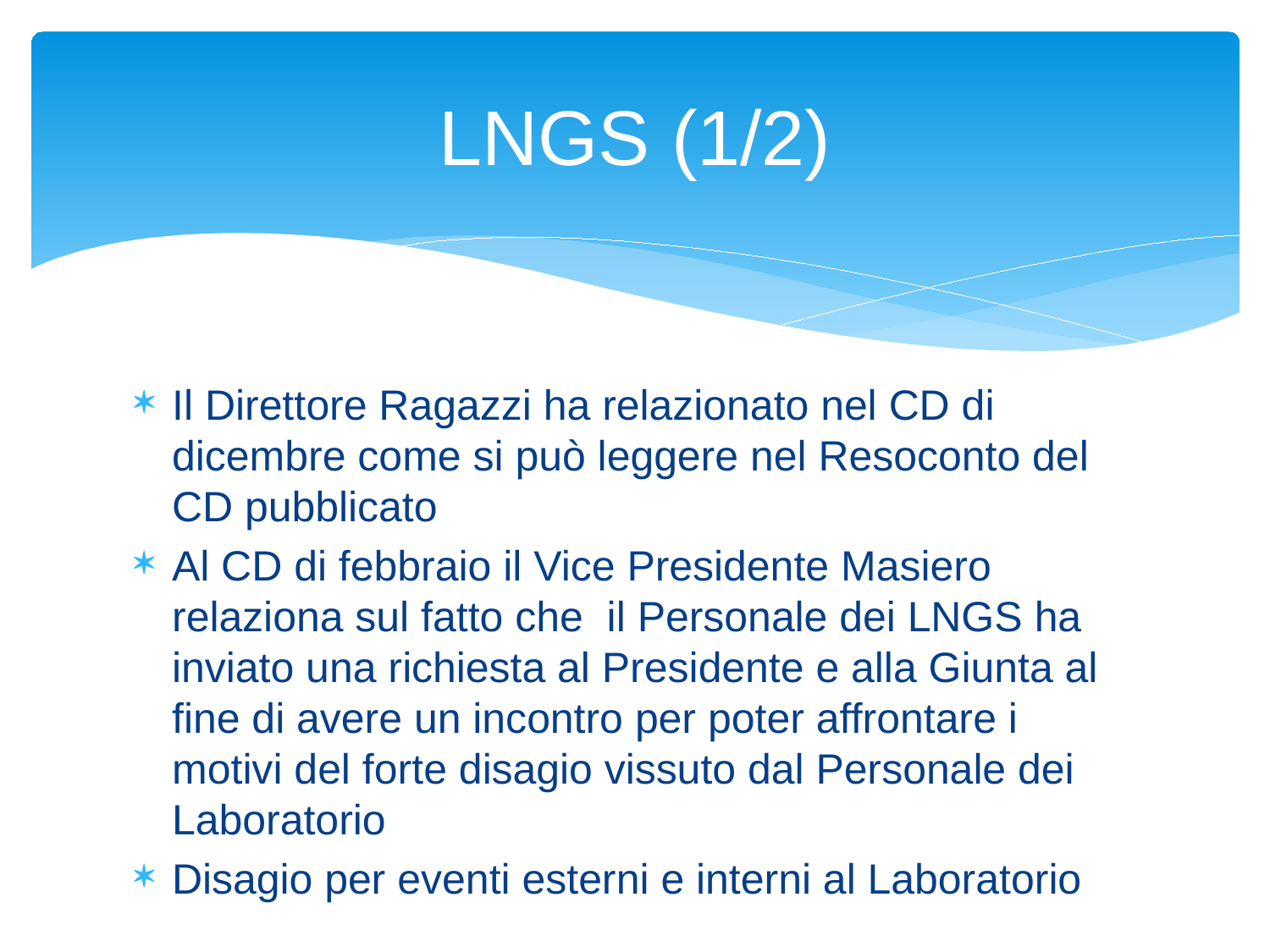

# LNGS (1/2)
Il Direttore Ragazzi ha relazionato nel CD di dicembre come si può leggere nel Resoconto del CD pubblicato
Al CD di febbraio il Vice Presidente Masiero relaziona sul fatto che  il Personale dei LNGS ha inviato una richiesta al Presidente e alla Giunta al fine di avere un incontro per poter affrontare i motivi del forte disagio vissuto dal Personale dei Laboratorio
Disagio per eventi esterni e interni al Laboratorio